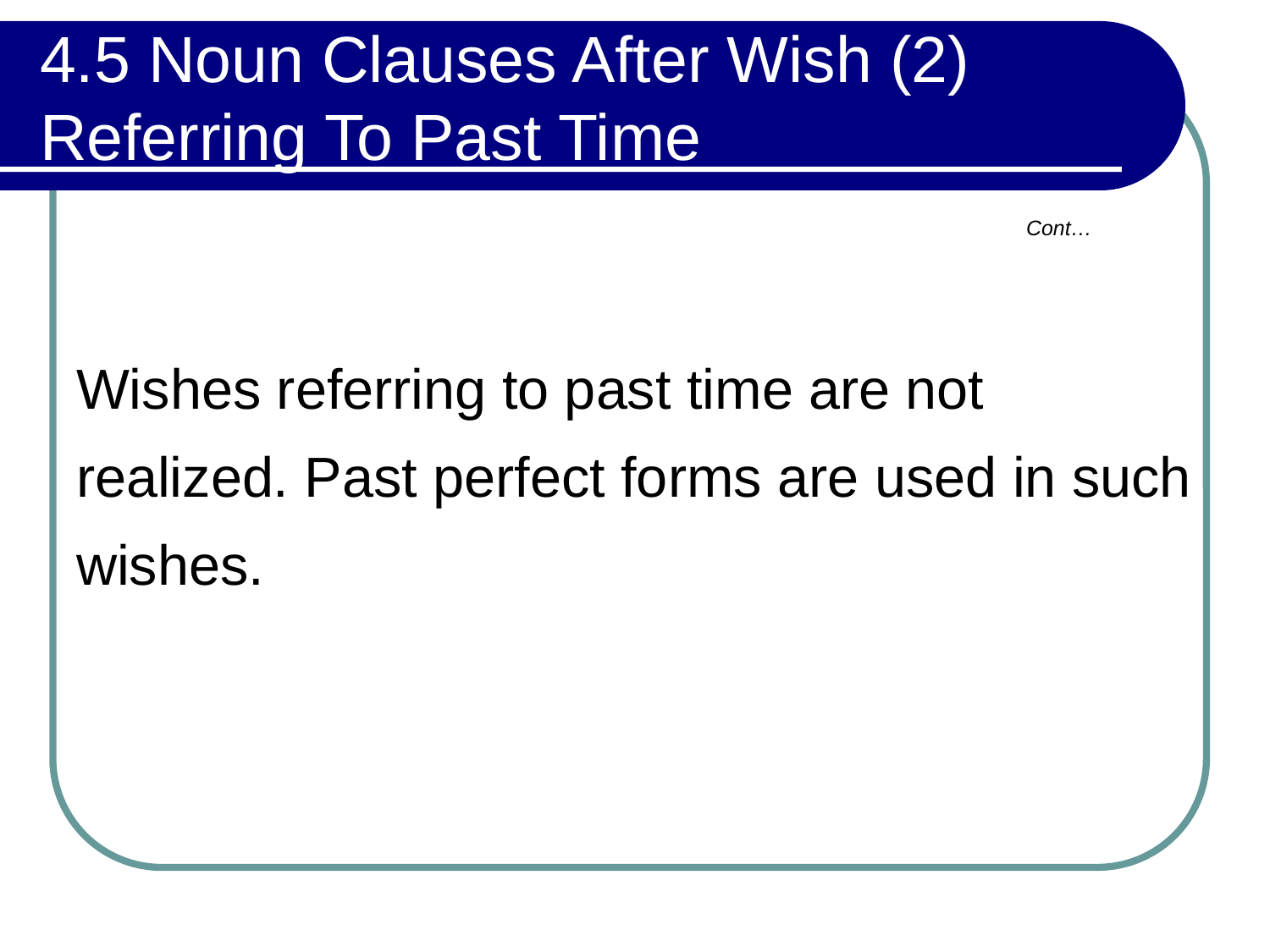

# 4.5 Noun Clauses After Wish (2) Referring To Past Time
Cont…
Wishes referring to past time are not realized. Past perfect forms are used in such wishes.